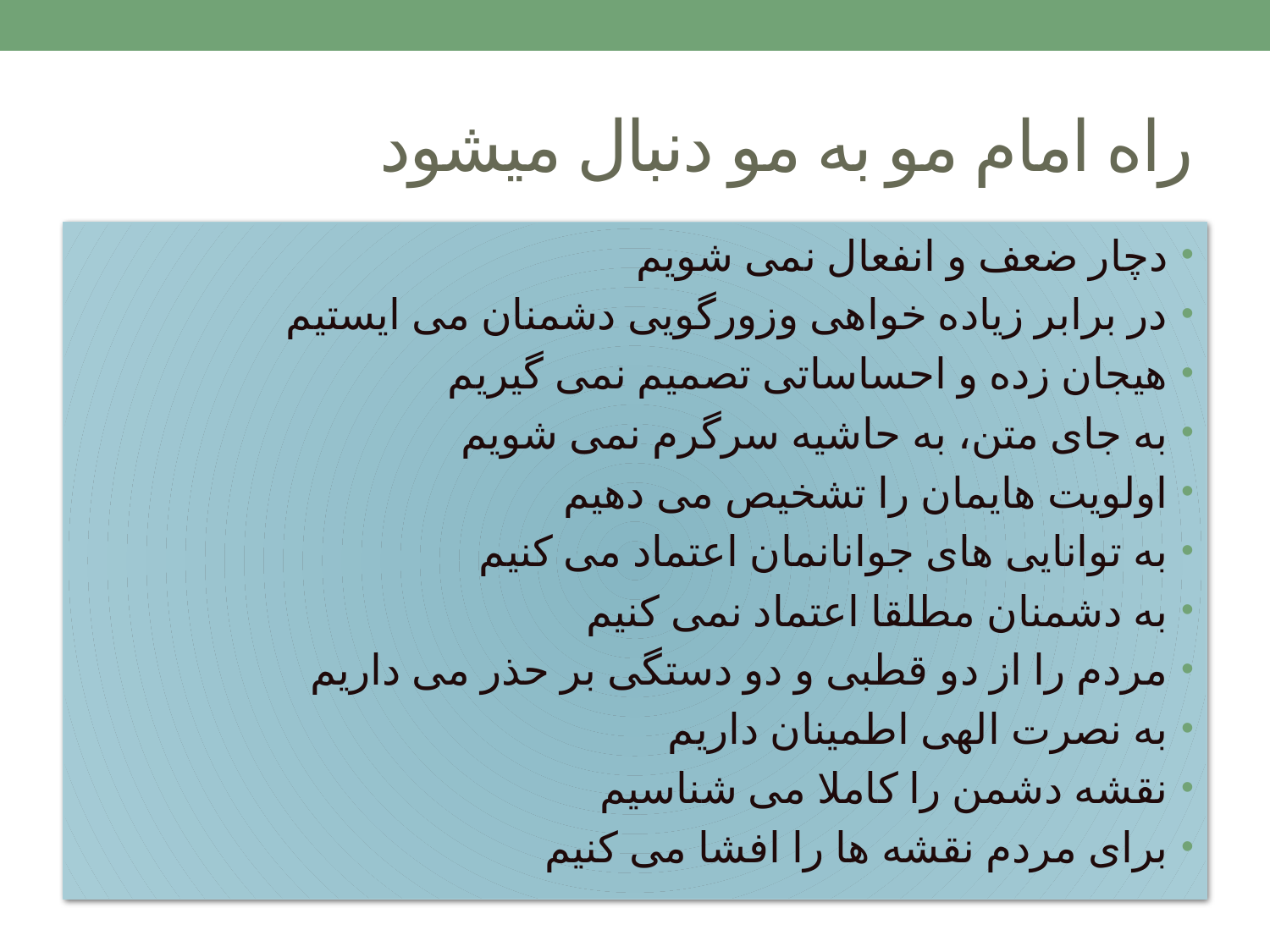

# راه امام مو به مو دنبال میشود
دچار ضعف و انفعال نمی شویم
در برابر زیاده خواهی وزورگویی دشمنان می ایستیم
هیجان زده و احساساتی تصمیم نمی گیریم
به جای متن، به حاشیه سرگرم نمی شویم
اولویت هایمان را تشخیص می دهیم
به توانایی های جوانانمان اعتماد می کنیم
به دشمنان مطلقا اعتماد نمی کنیم
مردم را از دو قطبی و دو دستگی بر حذر می داریم
به نصرت الهی اطمینان داریم
نقشه دشمن را کاملا می شناسیم
برای مردم نقشه ها را افشا می کنیم